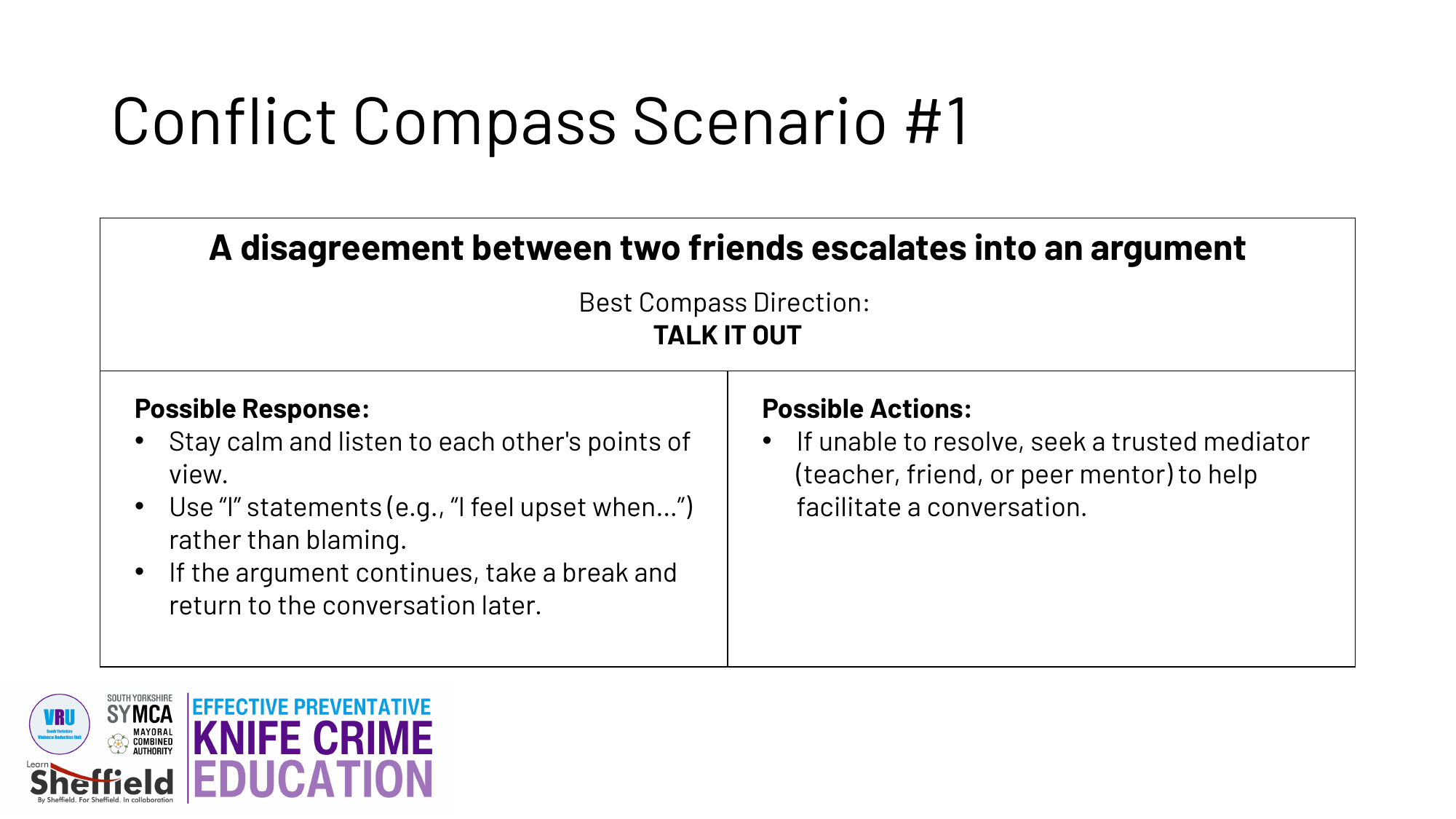

# Conflict Compass Scenario #1
| A disagreement between two friends escalates into an argument |  |
| --- | --- |
|  |  |
Best Compass Direction:
TALK IT OUT
Possible Response:
Stay calm and listen to each other's points of view.
Use “I” statements (e.g., “I feel upset when…”) rather than blaming.
If the argument continues, take a break and return to the conversation later.

Possible Actions:
If unable to resolve, seek a trusted mediator (teacher, friend, or peer mentor) to help facilitate a conversation.